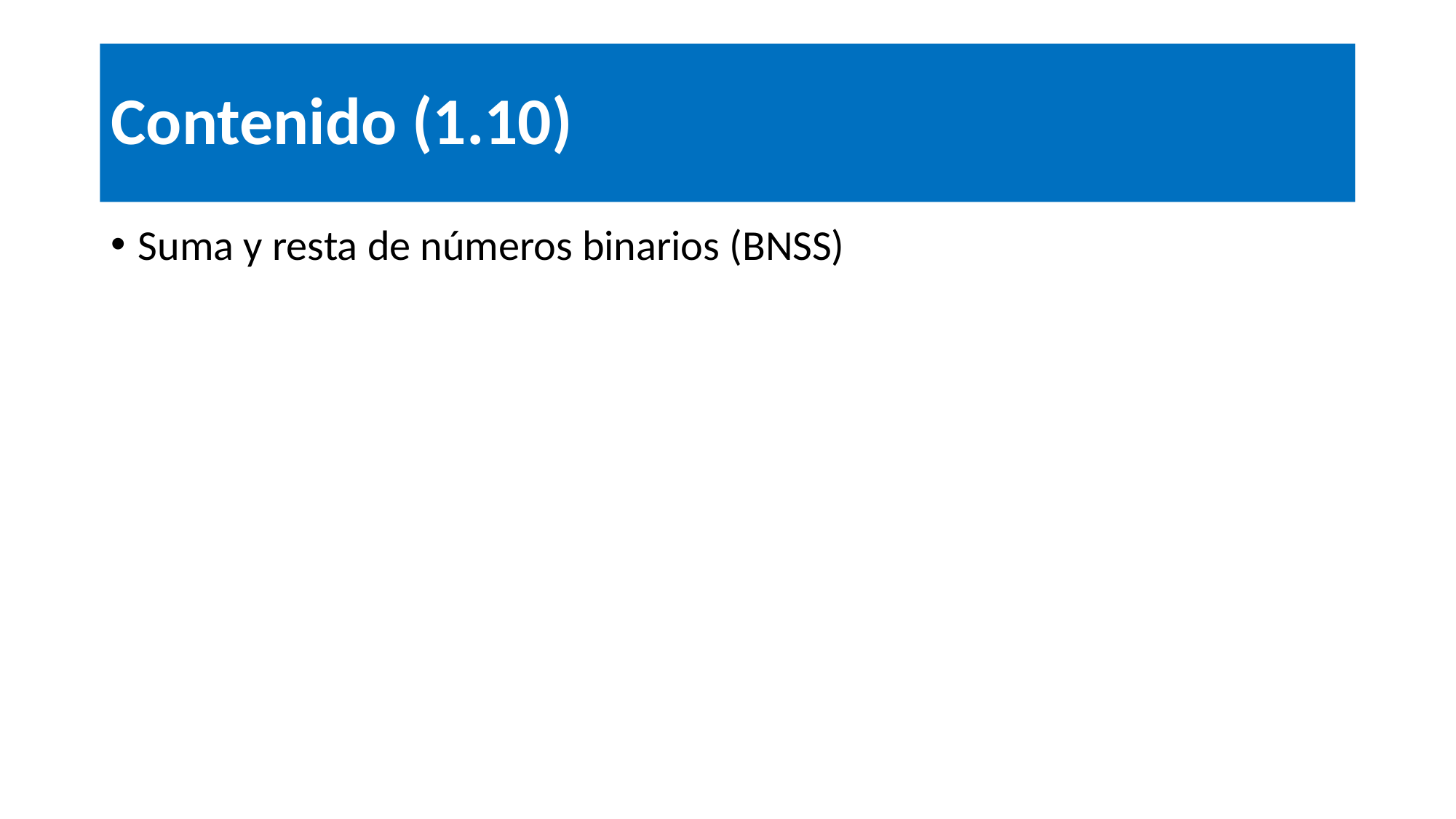

# Contenido (1.10)
Suma y resta de números binarios (BNSS)